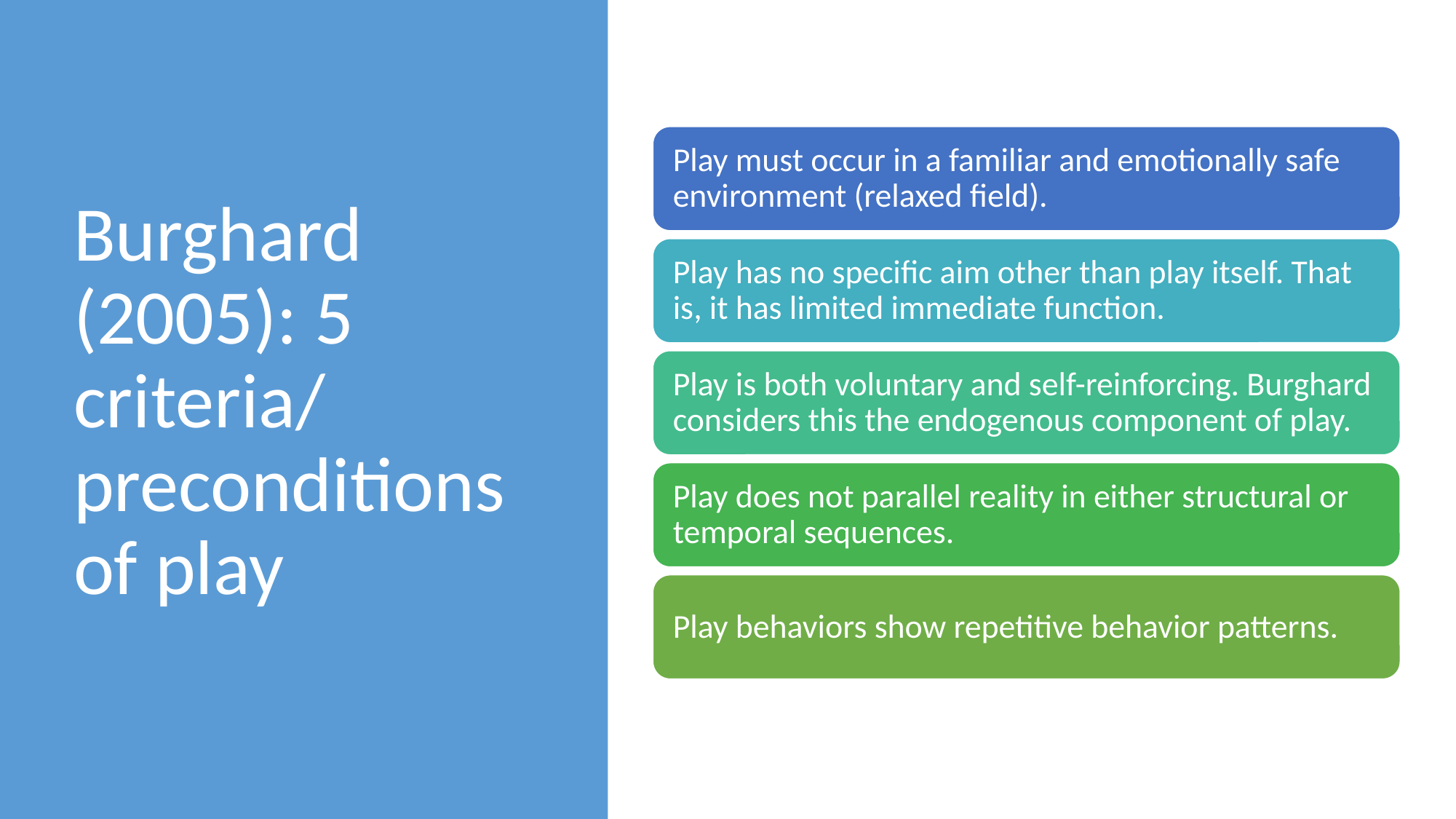

# Burghard (2005): 5 criteria/ preconditions of play
Play must occur in a familiar and emotionally safe environment (relaxed field).
Play has no specific aim other than play itself. That is, it has limited immediate function.
Play is both voluntary and self-reinforcing. Burghard considers this the endogenous component of play.
Play does not parallel reality in either structural or temporal sequences.
Play behaviors show repetitive behavior patterns.